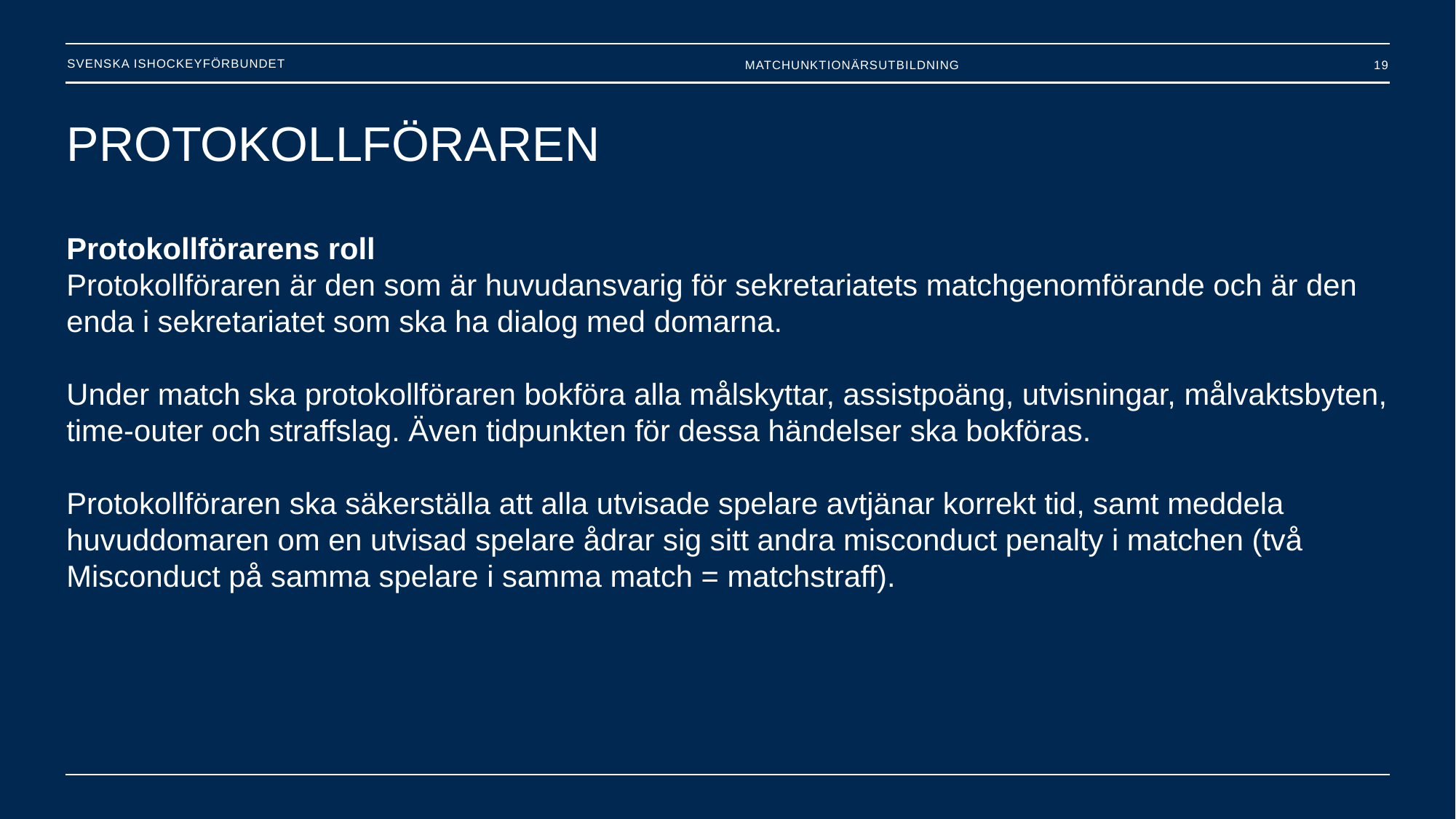

Matchunktionärsutbildning
19
# PROTOKOLLFÖRAREN Protokollförarens roll Protokollföraren är den som är huvudansvarig för sekretariatets matchgenomförande och är den enda i sekretariatet som ska ha dialog med domarna. Under match ska protokollföraren bokföra alla målskyttar, assistpoäng, utvisningar, målvaktsbyten, time-outer och straffslag. Även tidpunkten för dessa händelser ska bokföras. Protokollföraren ska säkerställa att alla utvisade spelare avtjänar korrekt tid, samt meddela huvuddomaren om en utvisad spelare ådrar sig sitt andra misconduct penalty i matchen (två Misconduct på samma spelare i samma match = matchstraff).